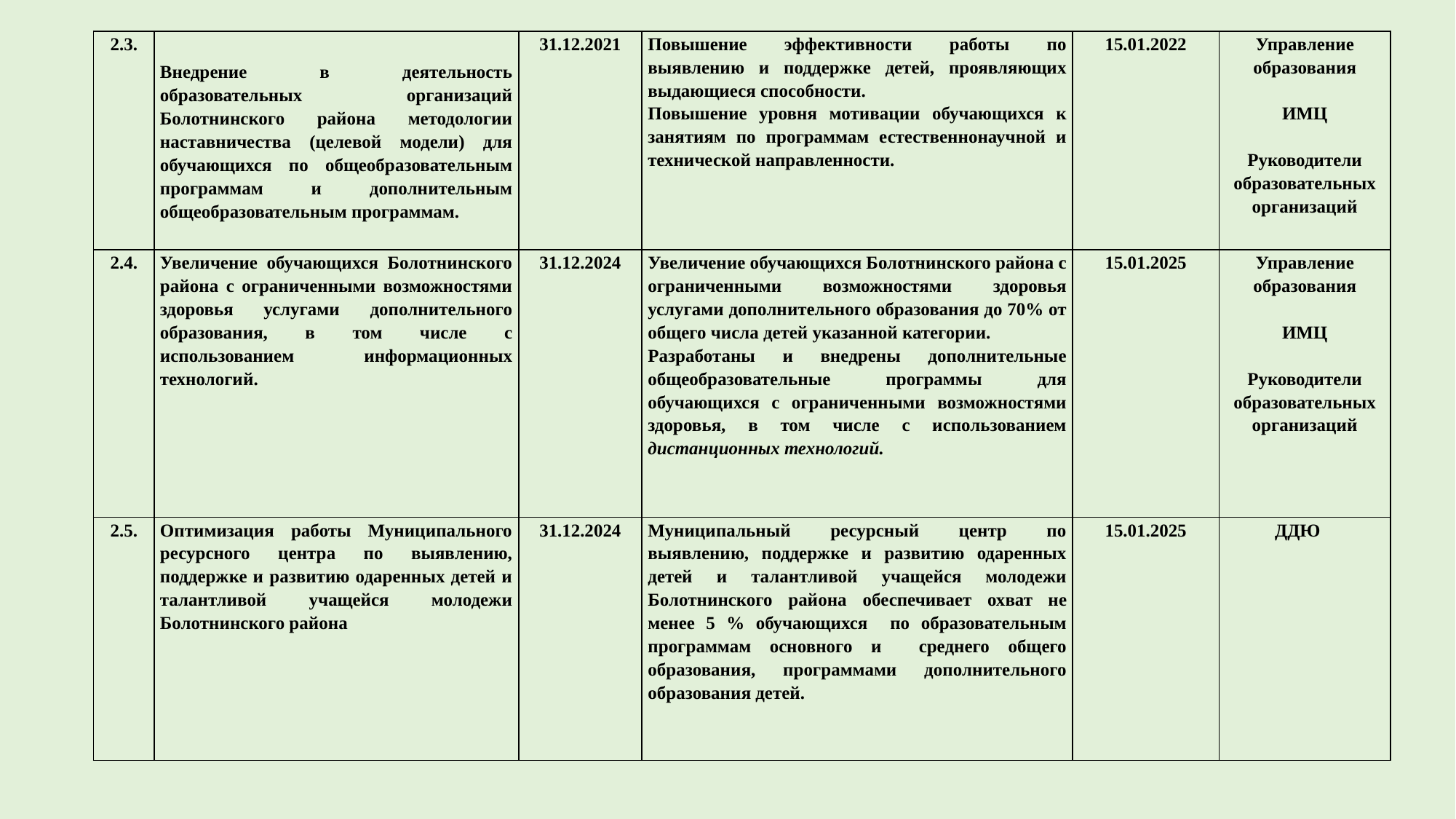

| 2.3. | Внедрение в деятельность образовательных организаций Болотнинского района методологии наставничества (целевой модели) для обучающихся по общеобразовательным программам и дополнительным общеобразовательным программам. | 31.12.2021 | Повышение эффективности работы по выявлению и поддержке детей, проявляющих выдающиеся способности. Повышение уровня мотивации обучающихся к занятиям по программам естественнонаучной и технической направленности. | 15.01.2022 | Управление образования   ИМЦ   Руководители образовательных организаций |
| --- | --- | --- | --- | --- | --- |
| 2.4. | Увеличение обучающихся Болотнинского района с ограниченными возможностями здоровья услугами дополнительного образования, в том числе с использованием информационных технологий. | 31.12.2024 | Увеличение обучающихся Болотнинского района с ограниченными возможностями здоровья услугами дополнительного образования до 70% от общего числа детей указанной категории. Разработаны и внедрены дополнительные общеобразовательные программы для обучающихся с ограниченными возможностями здоровья, в том числе с использованием дистанционных технологий. | 15.01.2025 | Управление образования   ИМЦ   Руководители образовательных организаций |
| 2.5. | Оптимизация работы Муниципального ресурсного центра по выявлению, поддержке и развитию одаренных детей и талантливой учащейся молодежи Болотнинского района | 31.12.2024 | Муниципальный ресурсный центр по выявлению, поддержке и развитию одаренных детей и талантливой учащейся молодежи Болотнинского района обеспечивает охват не менее 5 % обучающихся по образовательным программам основного и среднего общего образования, программами дополнительного образования детей. | 15.01.2025 | ДДЮ |